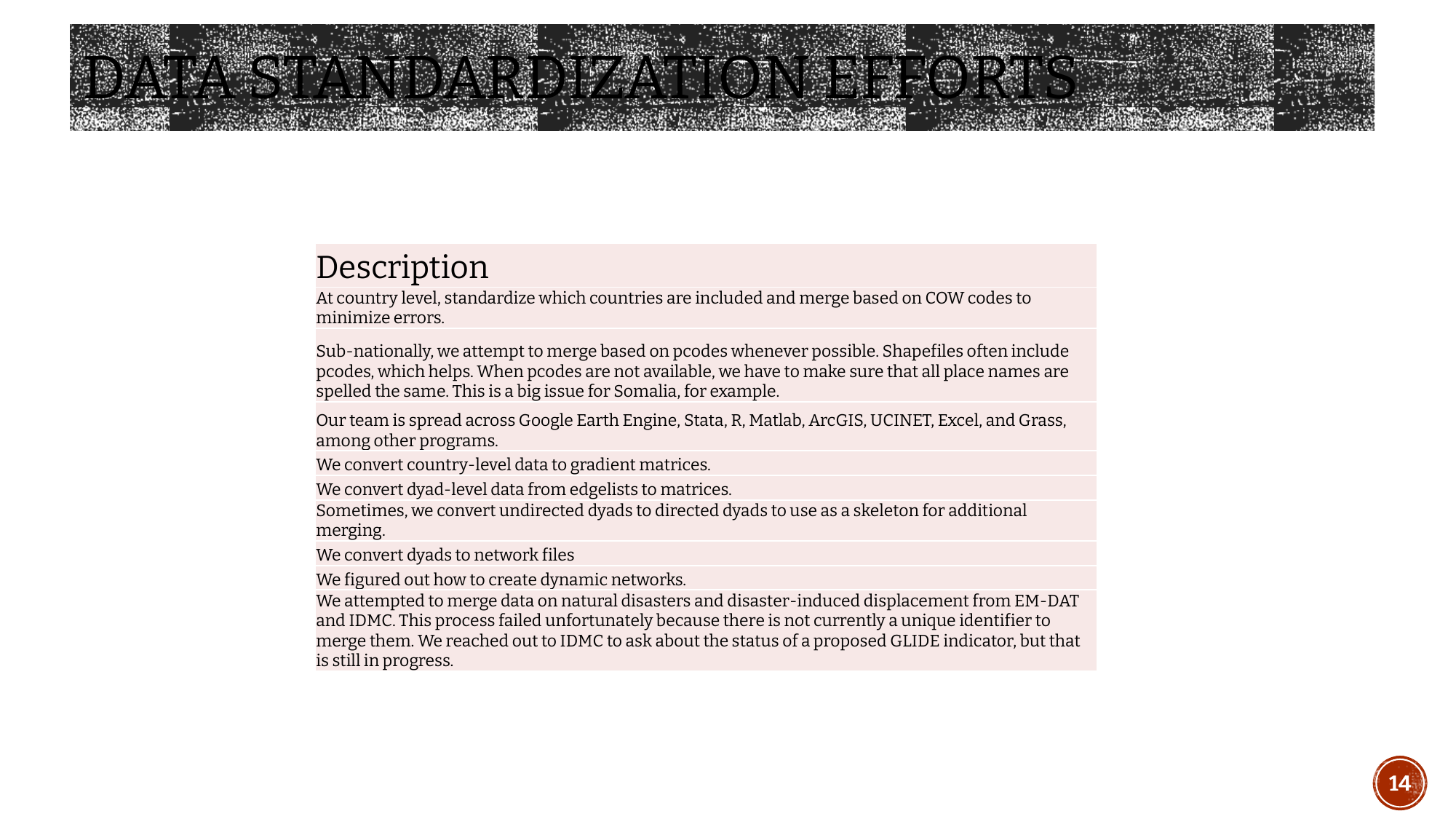

# Data Standardization Efforts
| Description |
| --- |
| At country level, standardize which countries are included and merge based on COW codes to minimize errors. |
| Sub-nationally, we attempt to merge based on pcodes whenever possible. Shapefiles often include pcodes, which helps. When pcodes are not available, we have to make sure that all place names are spelled the same. This is a big issue for Somalia, for example. |
| Our team is spread across Google Earth Engine, Stata, R, Matlab, ArcGIS, UCINET, Excel, and Grass, among other programs. |
| We convert country-level data to gradient matrices. |
| We convert dyad-level data from edgelists to matrices. |
| Sometimes, we convert undirected dyads to directed dyads to use as a skeleton for additional merging. |
| We convert dyads to network files |
| We figured out how to create dynamic networks. |
| We attempted to merge data on natural disasters and disaster-induced displacement from EM-DAT and IDMC. This process failed unfortunately because there is not currently a unique identifier to merge them. We reached out to IDMC to ask about the status of a proposed GLIDE indicator, but that is still in progress. |
14